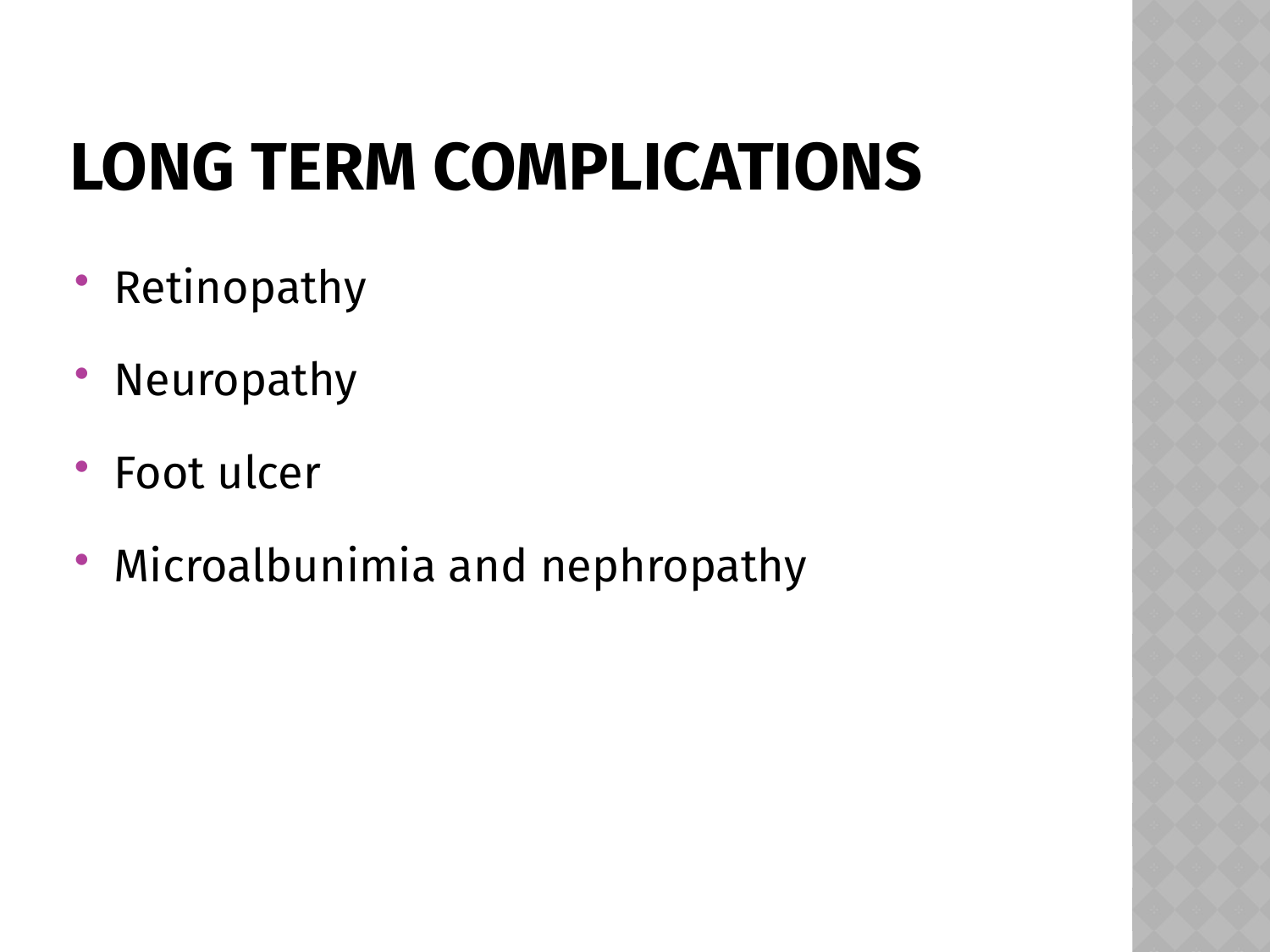

# Long term complications
Retinopathy
Neuropathy
Foot ulcer
Microalbunimia and nephropathy